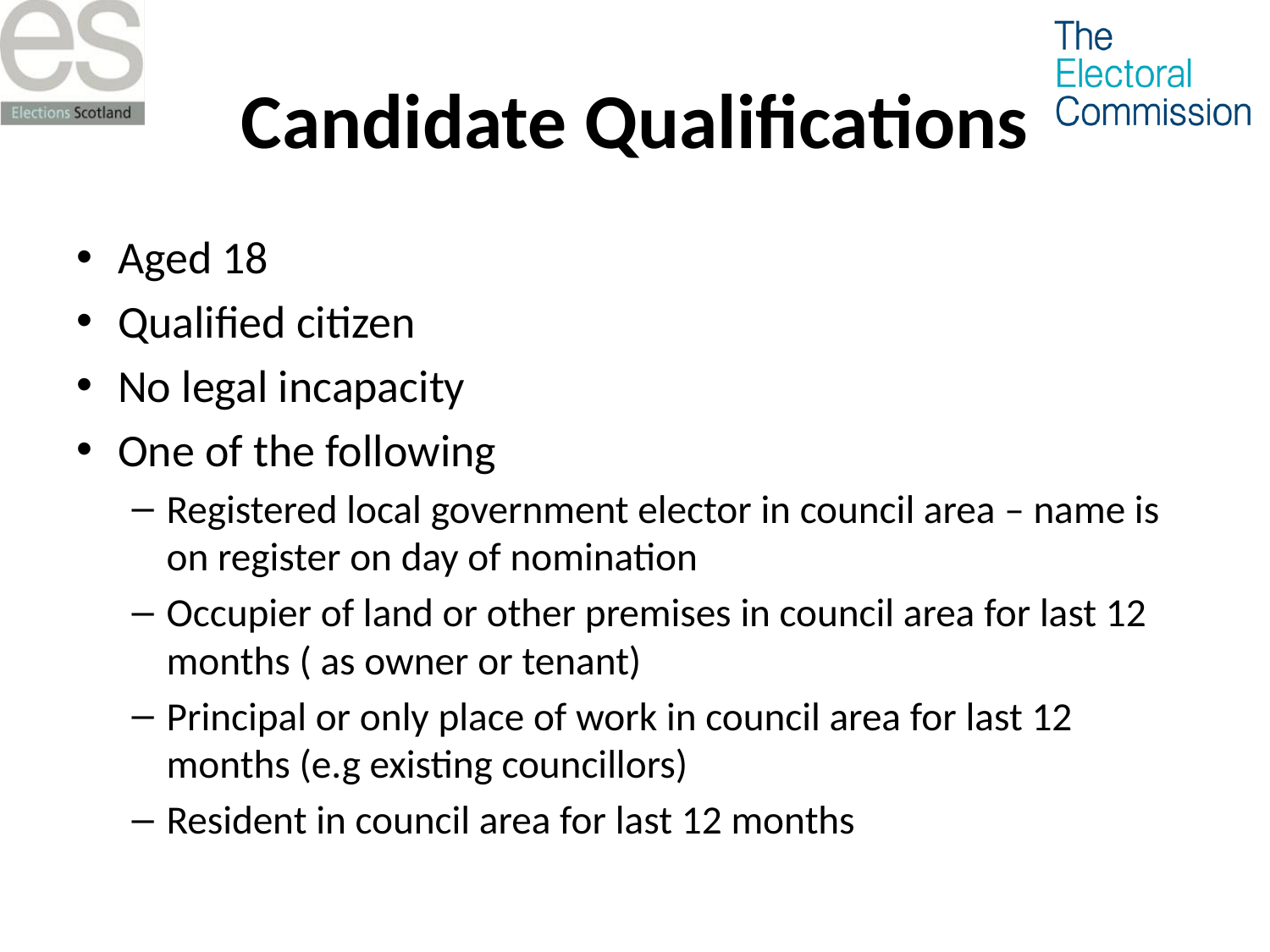

# Candidate Qualifications
Aged 18
Qualified citizen
No legal incapacity
One of the following
Registered local government elector in council area – name is on register on day of nomination
Occupier of land or other premises in council area for last 12 months ( as owner or tenant)
Principal or only place of work in council area for last 12 months (e.g existing councillors)
Resident in council area for last 12 months